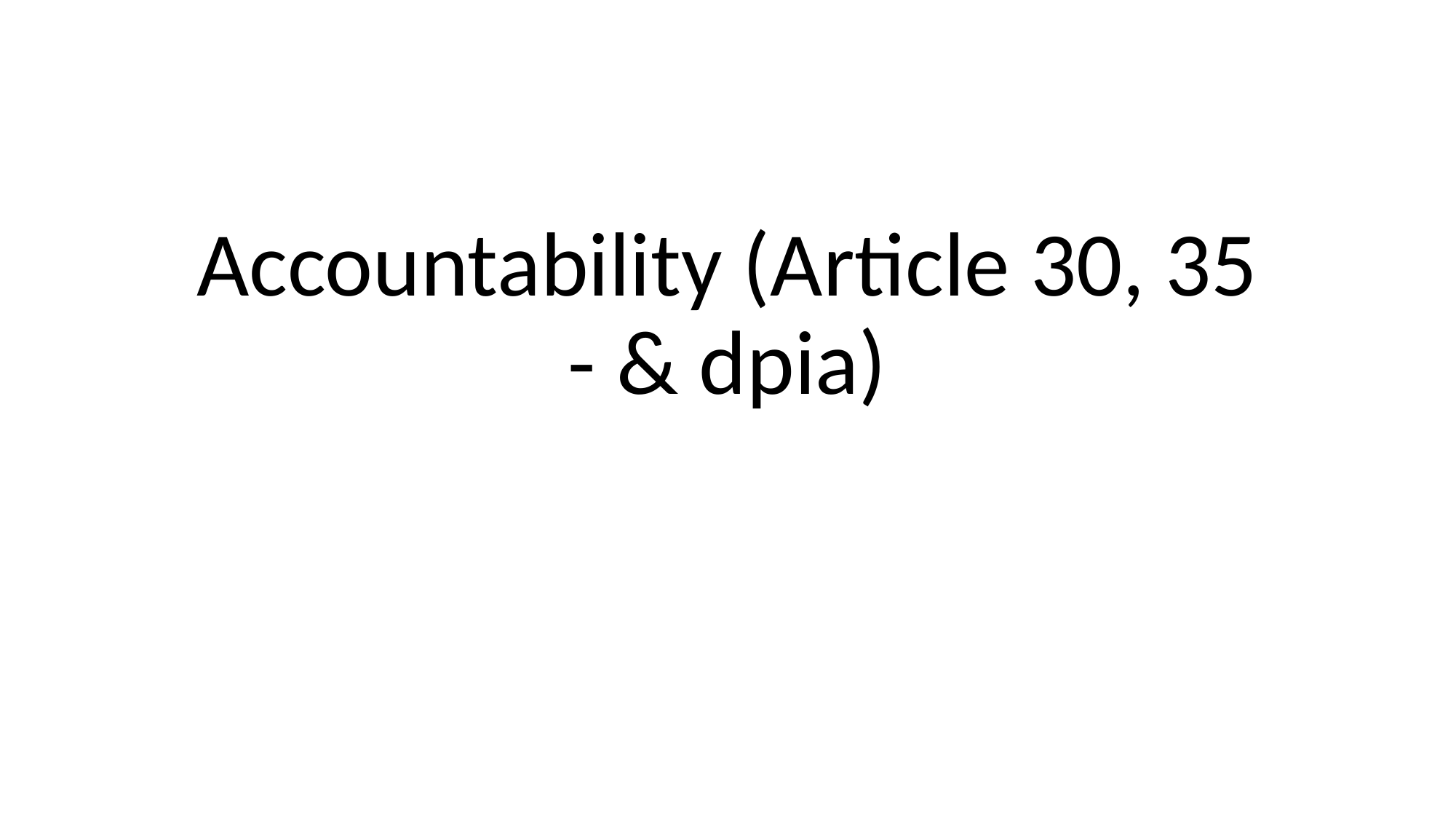

# Accountability (Article 30, 35 - & dpia)